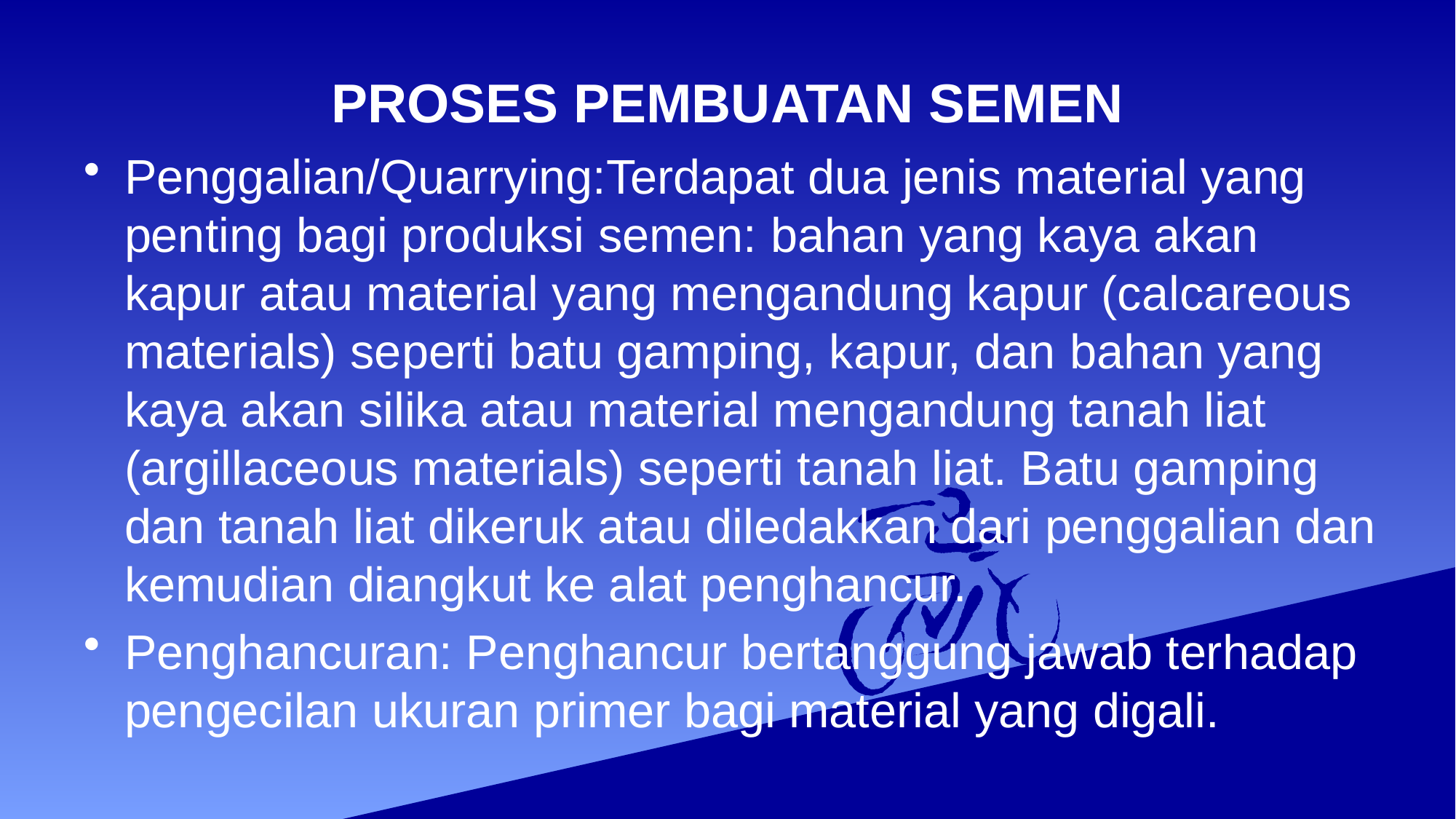

# PROSES PEMBUATAN SEMEN
Penggalian/Quarrying:Terdapat dua jenis material yang penting bagi produksi semen: bahan yang kaya akan kapur atau material yang mengandung kapur (calcareous materials) seperti batu gamping, kapur, dan bahan yang kaya akan silika atau material mengandung tanah liat (argillaceous materials) seperti tanah liat. Batu gamping dan tanah liat dikeruk atau diledakkan dari penggalian dan kemudian diangkut ke alat penghancur.
Penghancuran: Penghancur bertanggung jawab terhadap pengecilan ukuran primer bagi material yang digali.